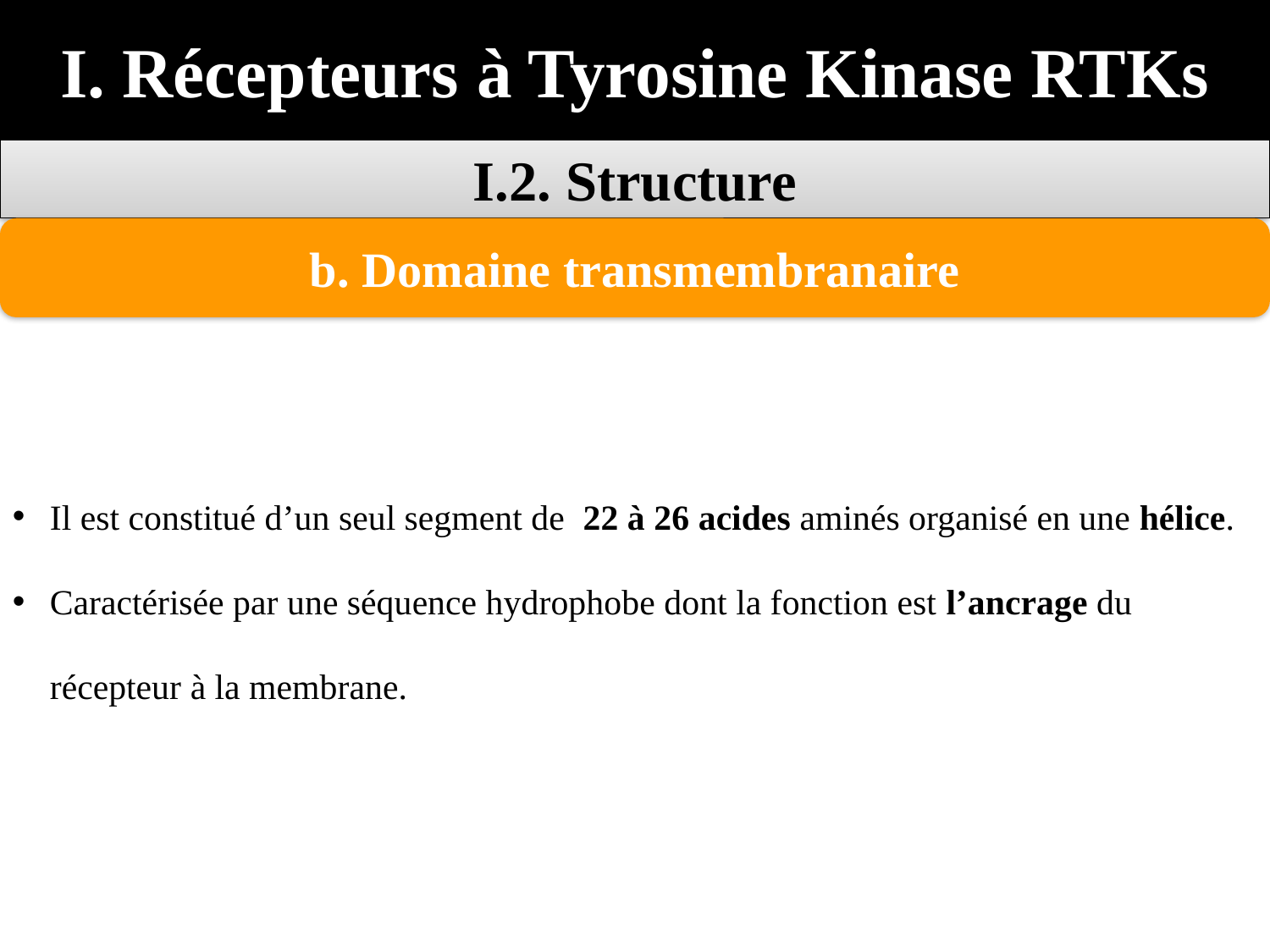

I. Récepteurs à Tyrosine Kinase RTKs
I.2. Structure
b. Domaine transmembranaire
Il est constitué d’un seul segment de  22 à 26 acides aminés organisé en une hélice.
Caractérisée par une séquence hydrophobe dont la fonction est l’ancrage du récepteur à la membrane.